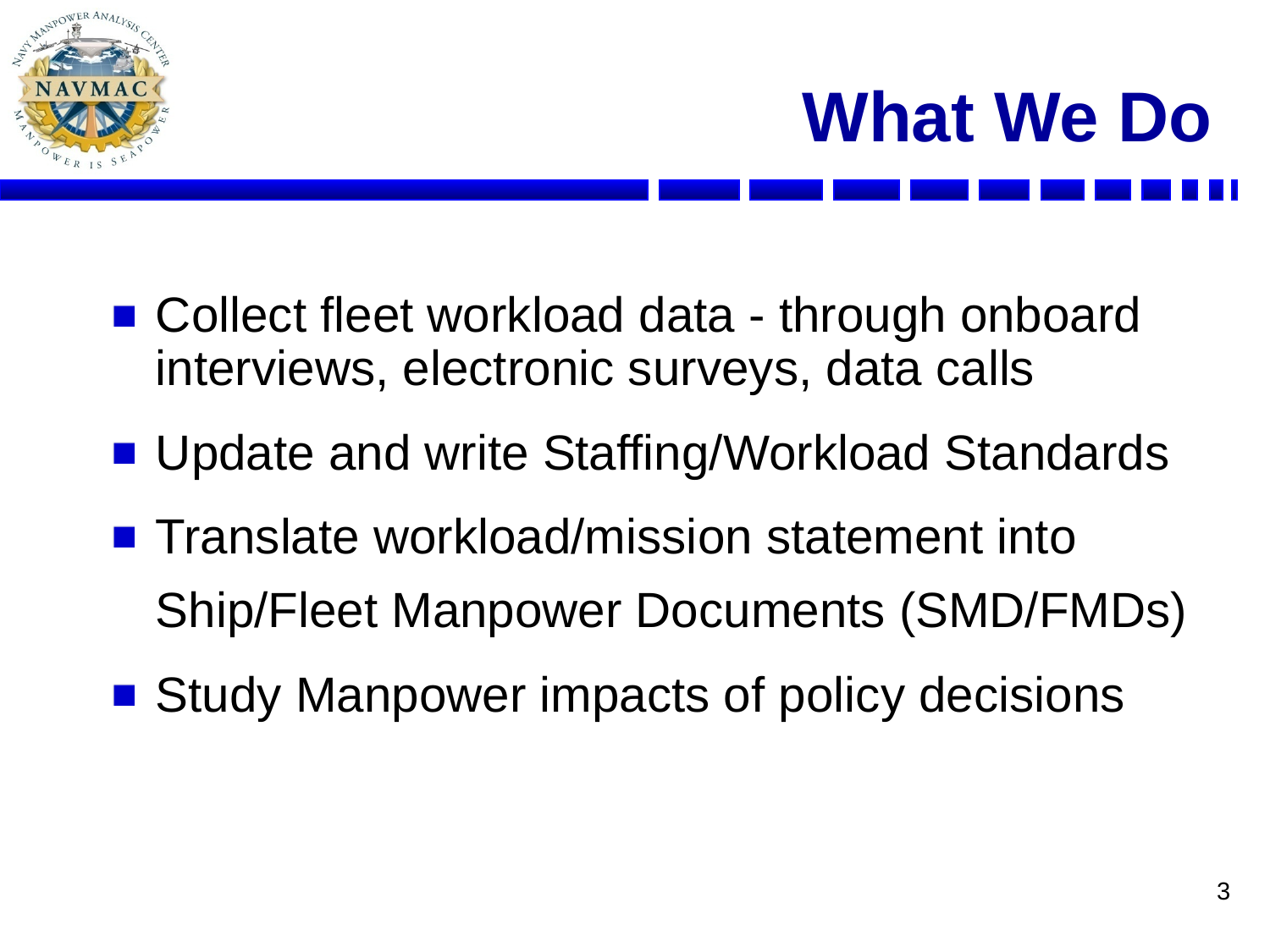

# What We Do
Collect fleet workload data - through onboard interviews, electronic surveys, data calls
Update and write Staffing/Workload Standards
Translate workload/mission statement into Ship/Fleet Manpower Documents (SMD/FMDs)
Study Manpower impacts of policy decisions
3